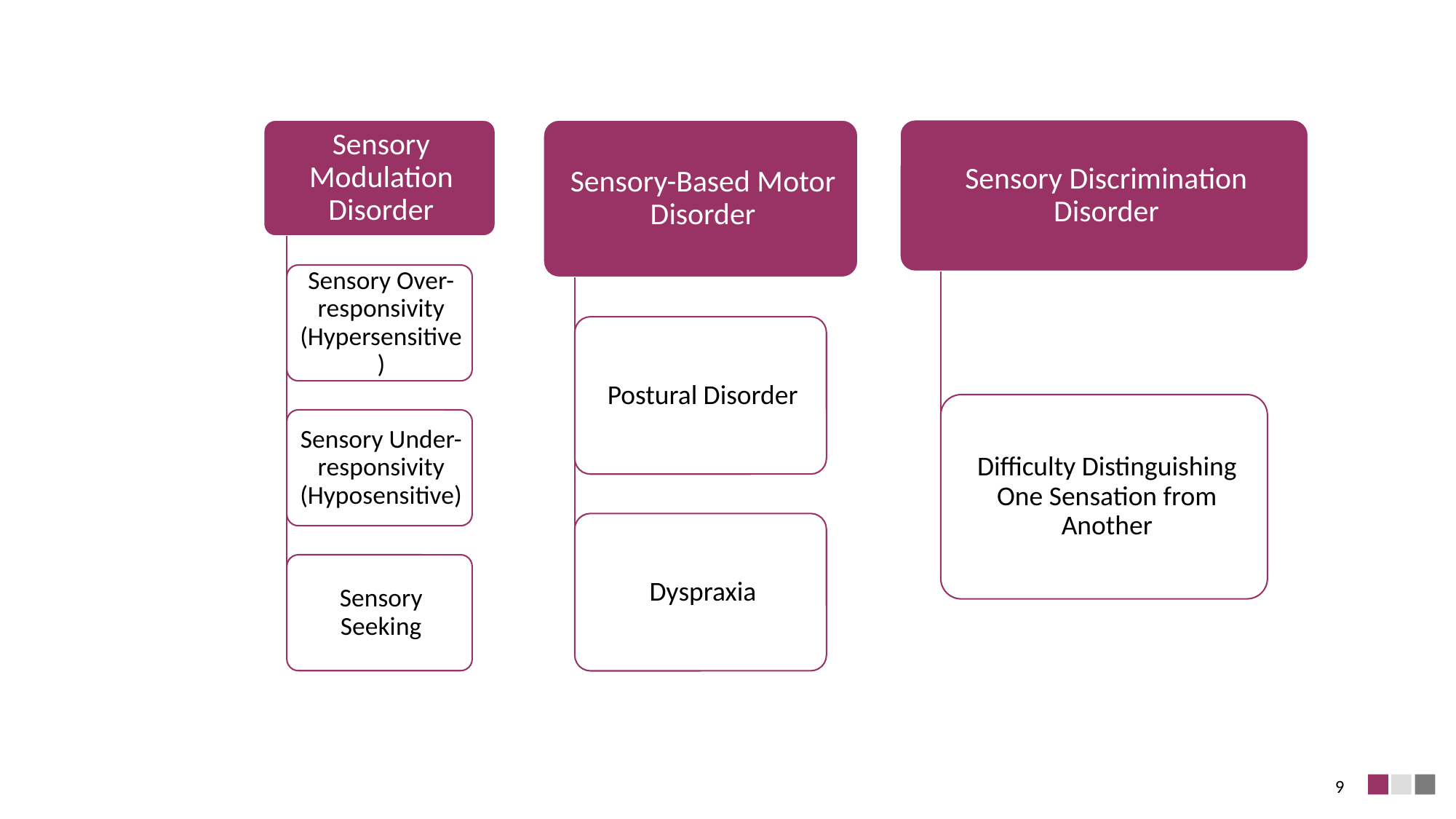

Sensory-Based Motor Disorder
Postural Disorder
Dyspraxia
Sensory Discrimination
Disorder
Difficulty Distinguishing One Sensation from Another
Sensory Modulation Disorder
Sensory Over-responsivity (Hypersensitive)
Sensory Under-responsivity (Hyposensitive)
Sensory Seeking
9